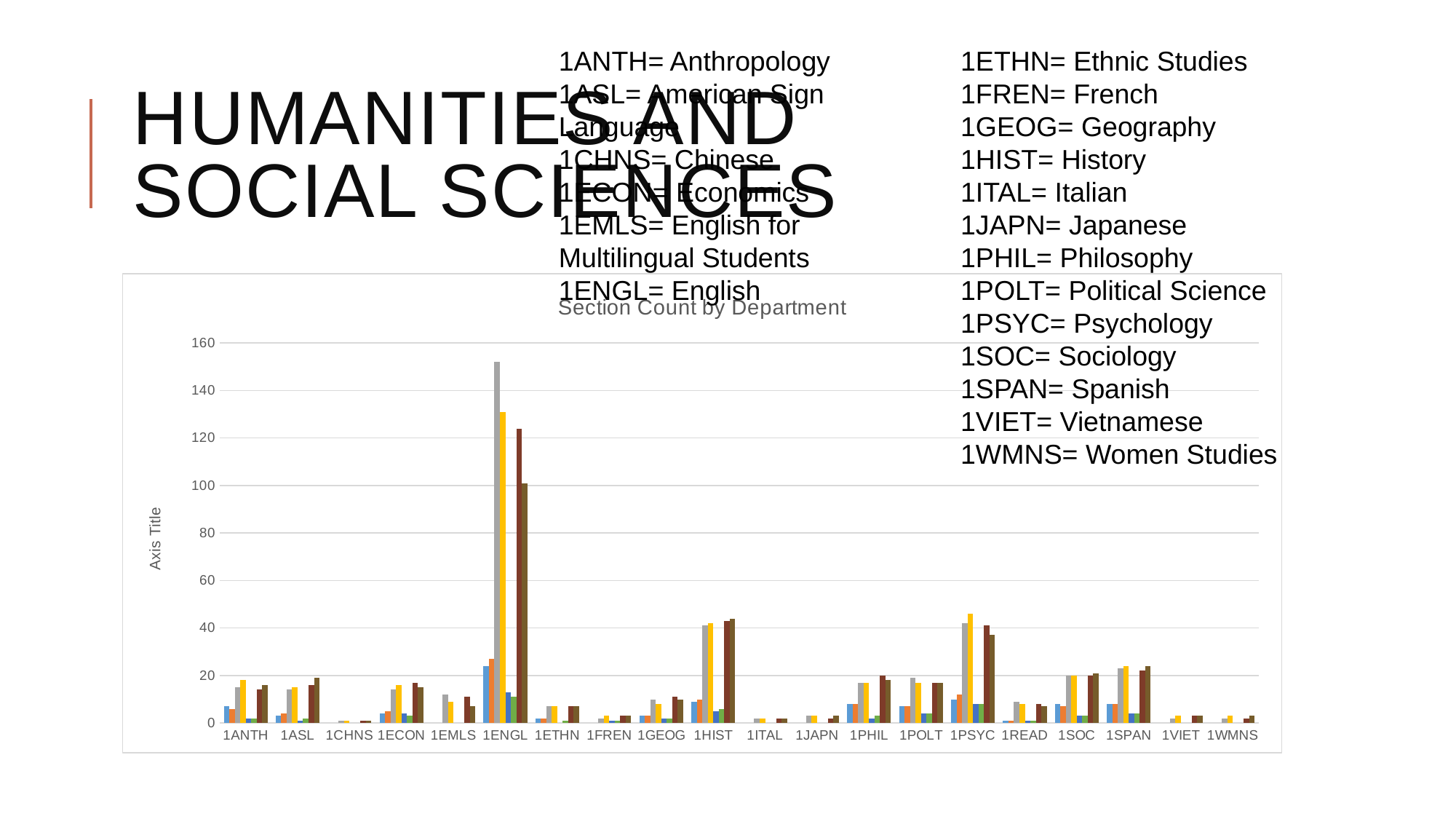

1ANTH= Anthropology
1ASL= American Sign Language
1CHNS= Chinese
1ECON= Economics
1EMLS= English for Multilingual Students
1ENGL= English
1ETHN= Ethnic Studies
1FREN= French
1GEOG= Geography
1HIST= History
1ITAL= Italian
1JAPN= Japanese
1PHIL= Philosophy
1POLT= Political Science
1PSYC= Psychology
1SOC= Sociology
1SPAN= Spanish
1VIET= Vietnamese
1WMNS= Women Studies
# Humanities and Social Sciences

### Chart: Section Count by Department

| Category | 2019SU | 2020SU | 2019FA | 2020FA | 2020SI | 2021SI | 2020SP | 2021SP |
|---|---|---|---|---|---|---|---|---|
| 1ANTH | 7.0 | 6.0 | 15.0 | 18.0 | 2.0 | 2.0 | 14.0 | 16.0 |
| 1ASL | 3.0 | 4.0 | 14.0 | 15.0 | 1.0 | 2.0 | 16.0 | 19.0 |
| 1CHNS | None | None | 1.0 | 1.0 | None | None | 1.0 | 1.0 |
| 1ECON | 4.0 | 5.0 | 14.0 | 16.0 | 4.0 | 3.0 | 17.0 | 15.0 |
| 1EMLS | None | None | 12.0 | 9.0 | None | None | 11.0 | 7.0 |
| 1ENGL | 24.0 | 27.0 | 152.0 | 131.0 | 13.0 | 11.0 | 124.0 | 101.0 |
| 1ETHN | 2.0 | 2.0 | 7.0 | 7.0 | None | 1.0 | 7.0 | 7.0 |
| 1FREN | None | None | 2.0 | 3.0 | 1.0 | 1.0 | 3.0 | 3.0 |
| 1GEOG | 3.0 | 3.0 | 10.0 | 8.0 | 2.0 | 2.0 | 11.0 | 10.0 |
| 1HIST | 9.0 | 10.0 | 41.0 | 42.0 | 5.0 | 6.0 | 43.0 | 44.0 |
| 1ITAL | None | None | 2.0 | 2.0 | None | None | 2.0 | 2.0 |
| 1JAPN | None | None | 3.0 | 3.0 | None | None | 2.0 | 3.0 |
| 1PHIL | 8.0 | 8.0 | 17.0 | 17.0 | 2.0 | 3.0 | 20.0 | 18.0 |
| 1POLT | 7.0 | 7.0 | 19.0 | 17.0 | 4.0 | 4.0 | 17.0 | 17.0 |
| 1PSYC | 10.0 | 12.0 | 42.0 | 46.0 | 8.0 | 8.0 | 41.0 | 37.0 |
| 1READ | 1.0 | 1.0 | 9.0 | 8.0 | 1.0 | 1.0 | 8.0 | 7.0 |
| 1SOC | 8.0 | 7.0 | 20.0 | 20.0 | 3.0 | 3.0 | 20.0 | 21.0 |
| 1SPAN | 8.0 | 8.0 | 23.0 | 24.0 | 4.0 | 4.0 | 22.0 | 24.0 |
| 1VIET | None | None | 2.0 | 3.0 | None | None | 3.0 | 3.0 |
| 1WMNS | None | None | 2.0 | 3.0 | None | None | 2.0 | 3.0 |